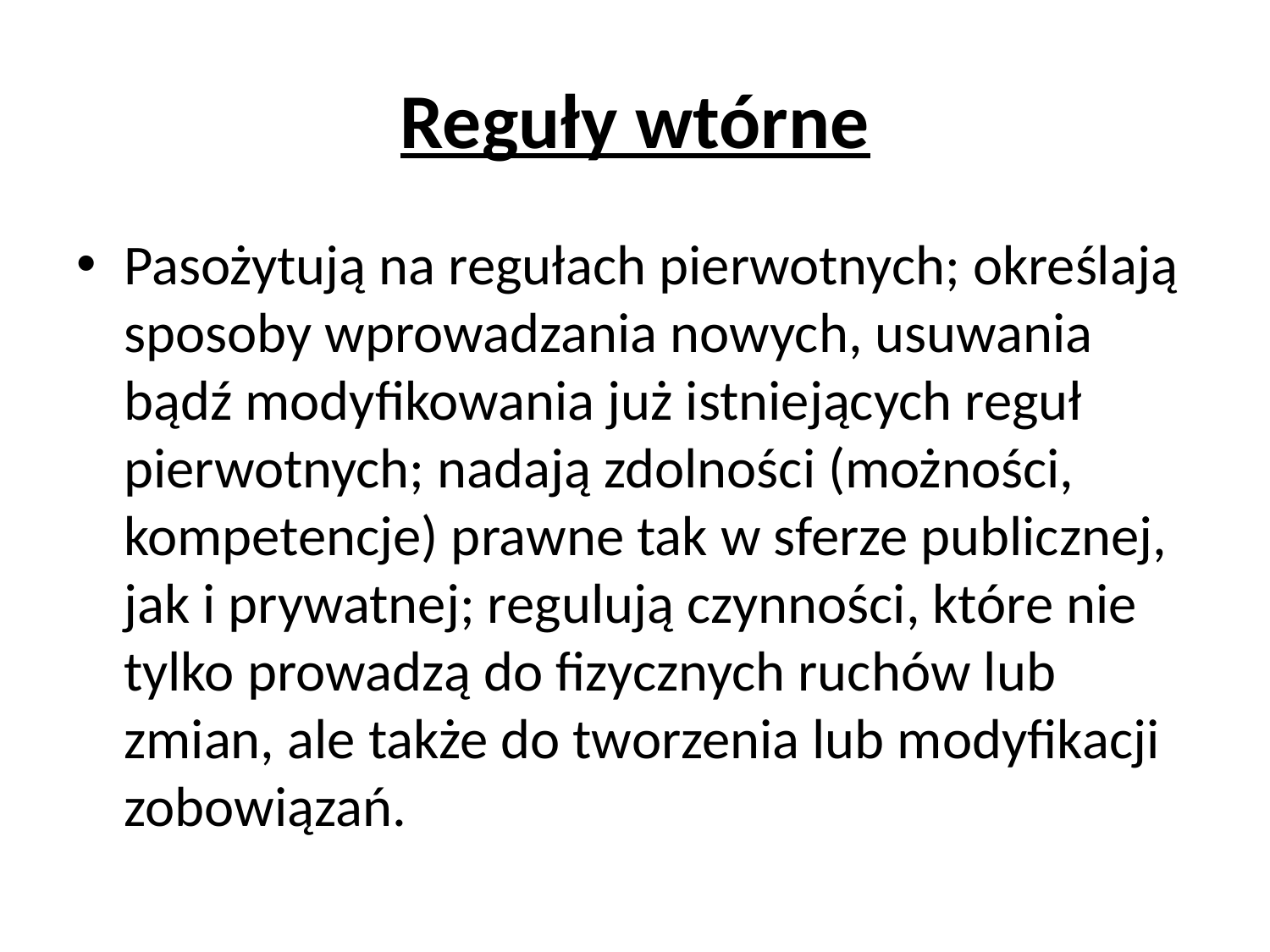

# Reguły wtórne
Pasożytują na regułach pierwotnych; określają sposoby wprowadzania nowych, usuwania bądź modyfikowania już istniejących reguł pierwotnych; nadają zdolności (możności, kompetencje) prawne tak w sferze publicznej, jak i prywatnej; regulują czynności, które nie tylko prowadzą do fizycznych ruchów lub zmian, ale także do tworzenia lub modyfikacji zobowiązań.